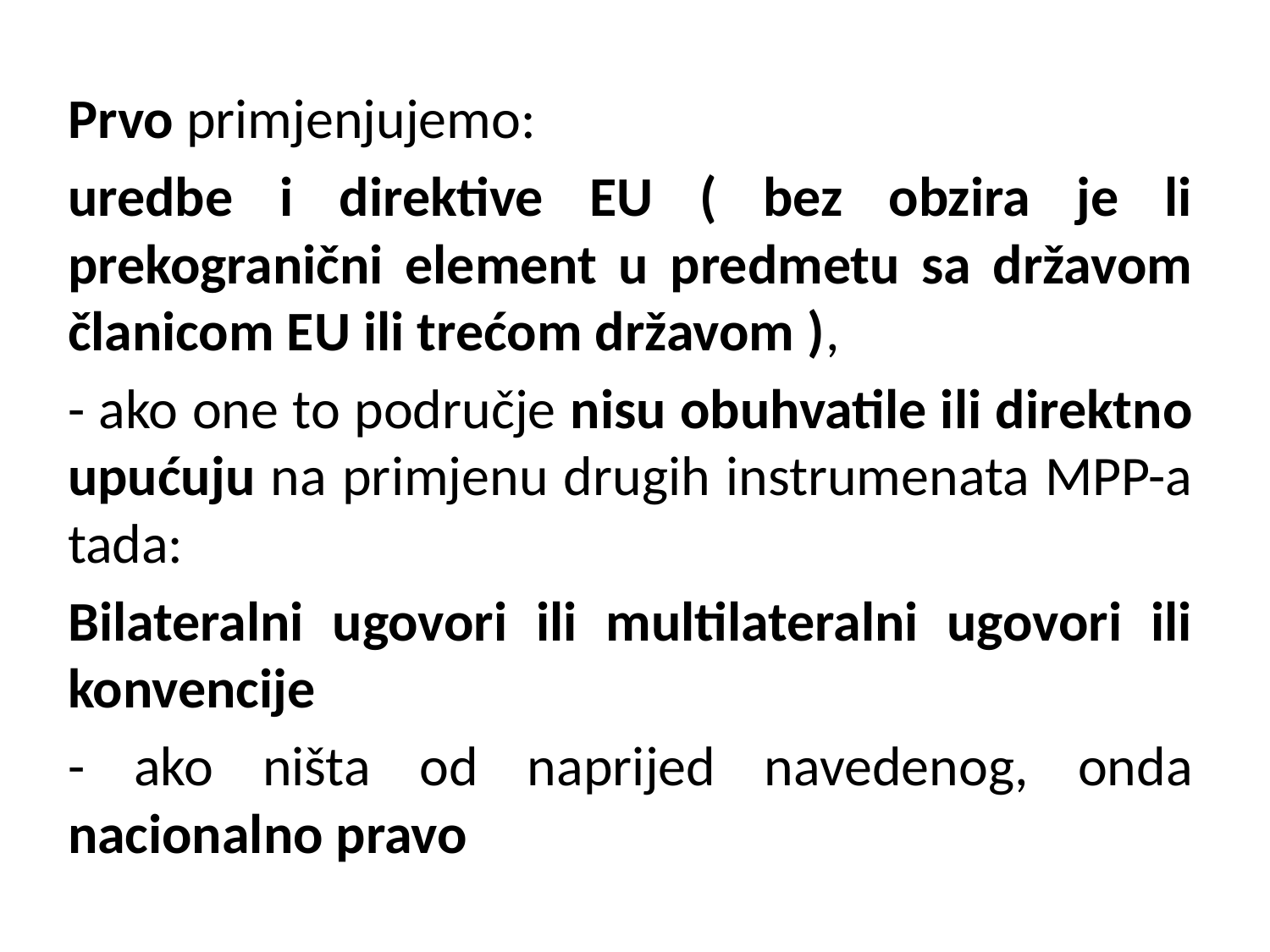

Prvo primjenjujemo:
uredbe i direktive EU ( bez obzira je li prekogranični element u predmetu sa državom članicom EU ili trećom državom ),
- ako one to područje nisu obuhvatile ili direktno upućuju na primjenu drugih instrumenata MPP-a tada:
Bilateralni ugovori ili multilateralni ugovori ili konvencije
- ako ništa od naprijed navedenog, onda nacionalno pravo